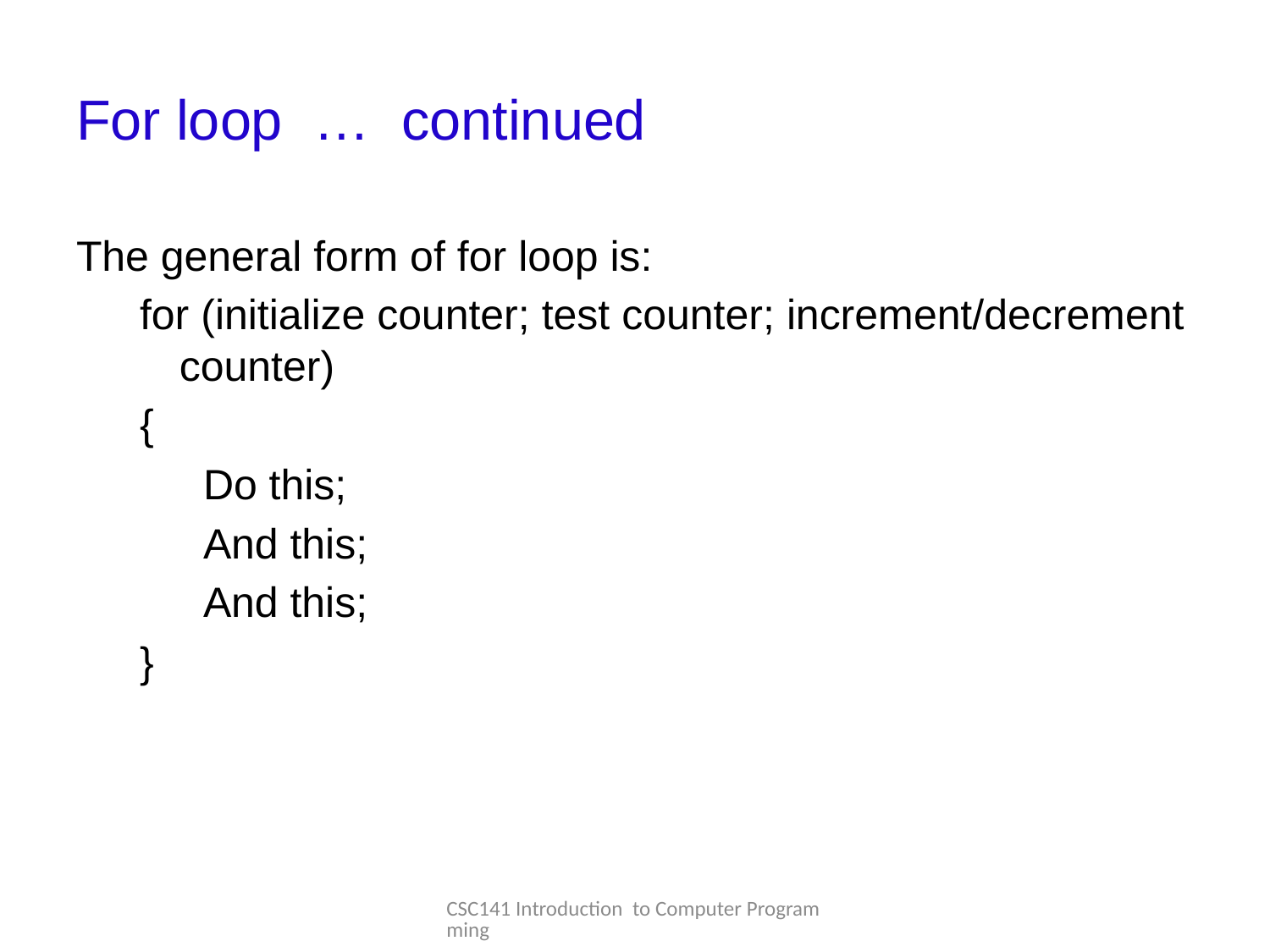

# For loop  …  continued
The general form of for loop is:
for (initialize counter; test counter; increment/decrement counter)
{
Do this;
And this;
And this;
}
CSC141 Introduction  to Computer Programming